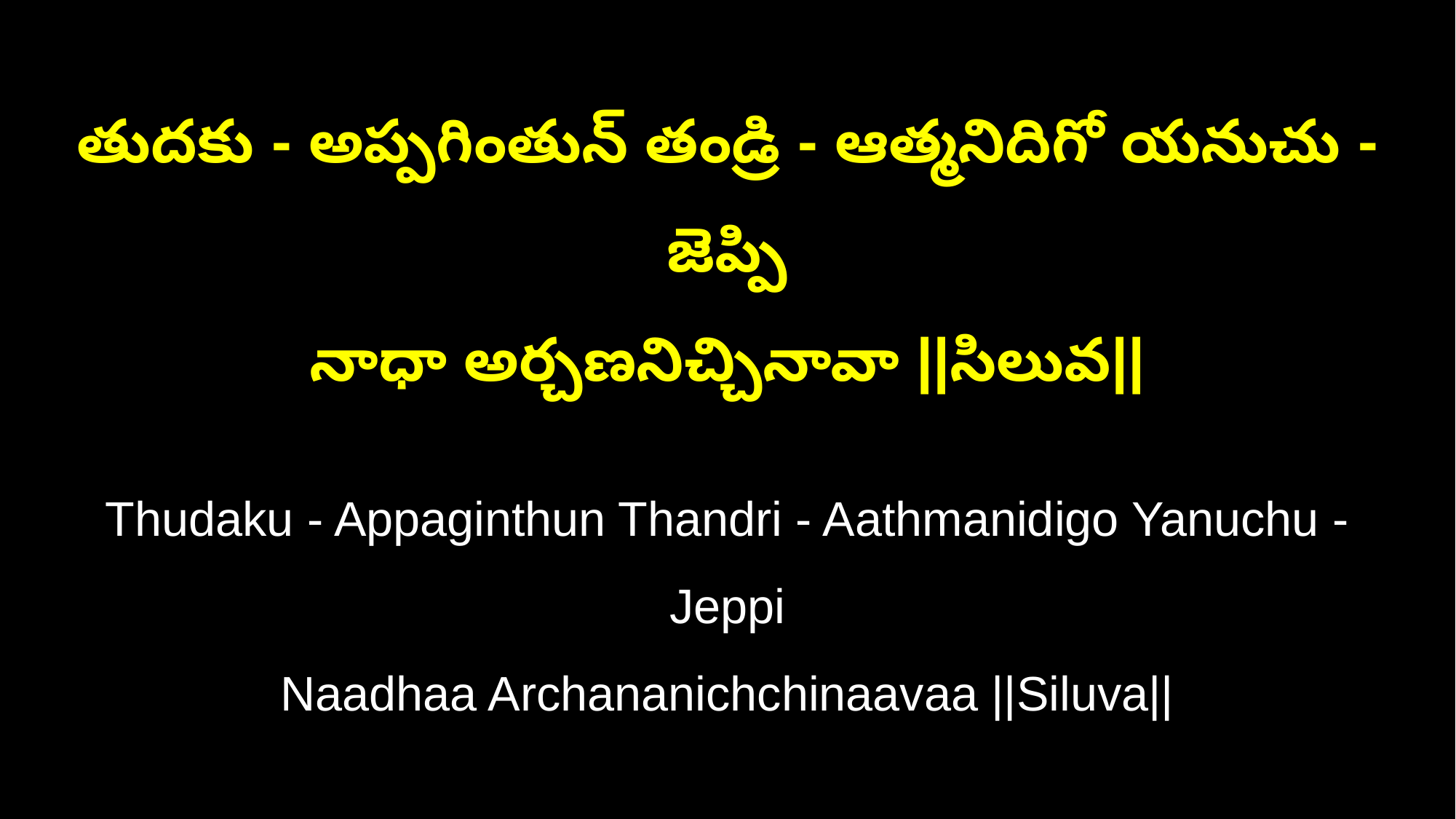

తుదకు - అప్పగింతున్ తండ్రి - ఆత్మనిదిగో యనుచు - జెప్పి
నాధా అర్చణనిచ్చినావా ||సిలువ||
Thudaku - Appaginthun Thandri - Aathmanidigo Yanuchu - Jeppi
Naadhaa Archananichchinaavaa ||Siluva||